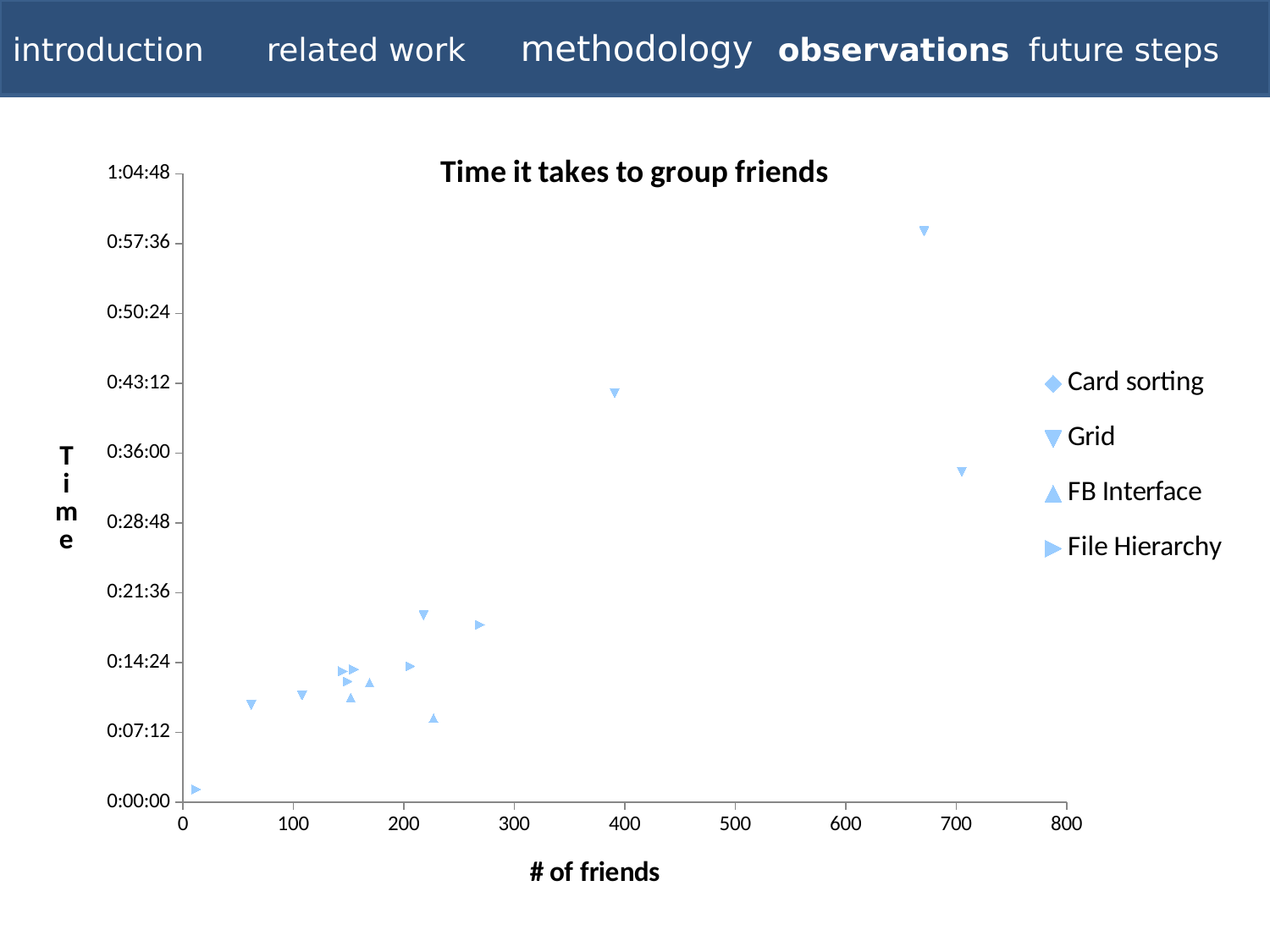

introduction	related work	methodology  observations	future steps

### Chart: Time it takes to group friends

| Category |  |  |  |  |
|---|---|---|---|---|